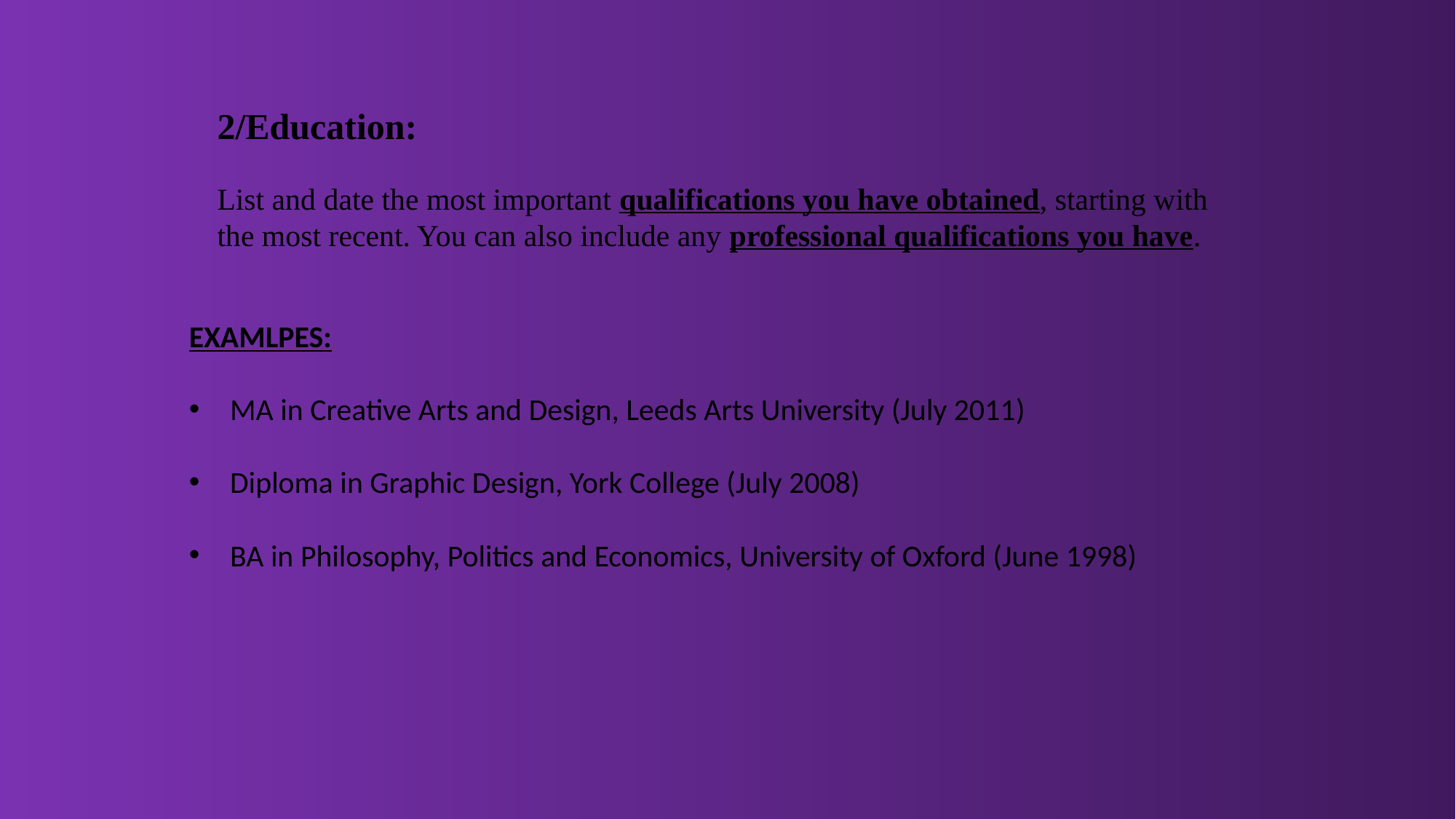

2/Education:
List and date the most important qualifications you have obtained, starting with the most recent. You can also include any professional qualifications you have.
EXAMLPES:

MA in Creative Arts and Design, Leeds Arts University (July 2011)

Diploma in Graphic Design, York College (July 2008)

BA in Philosophy, Politics and Economics, University of Oxford (June 1998)